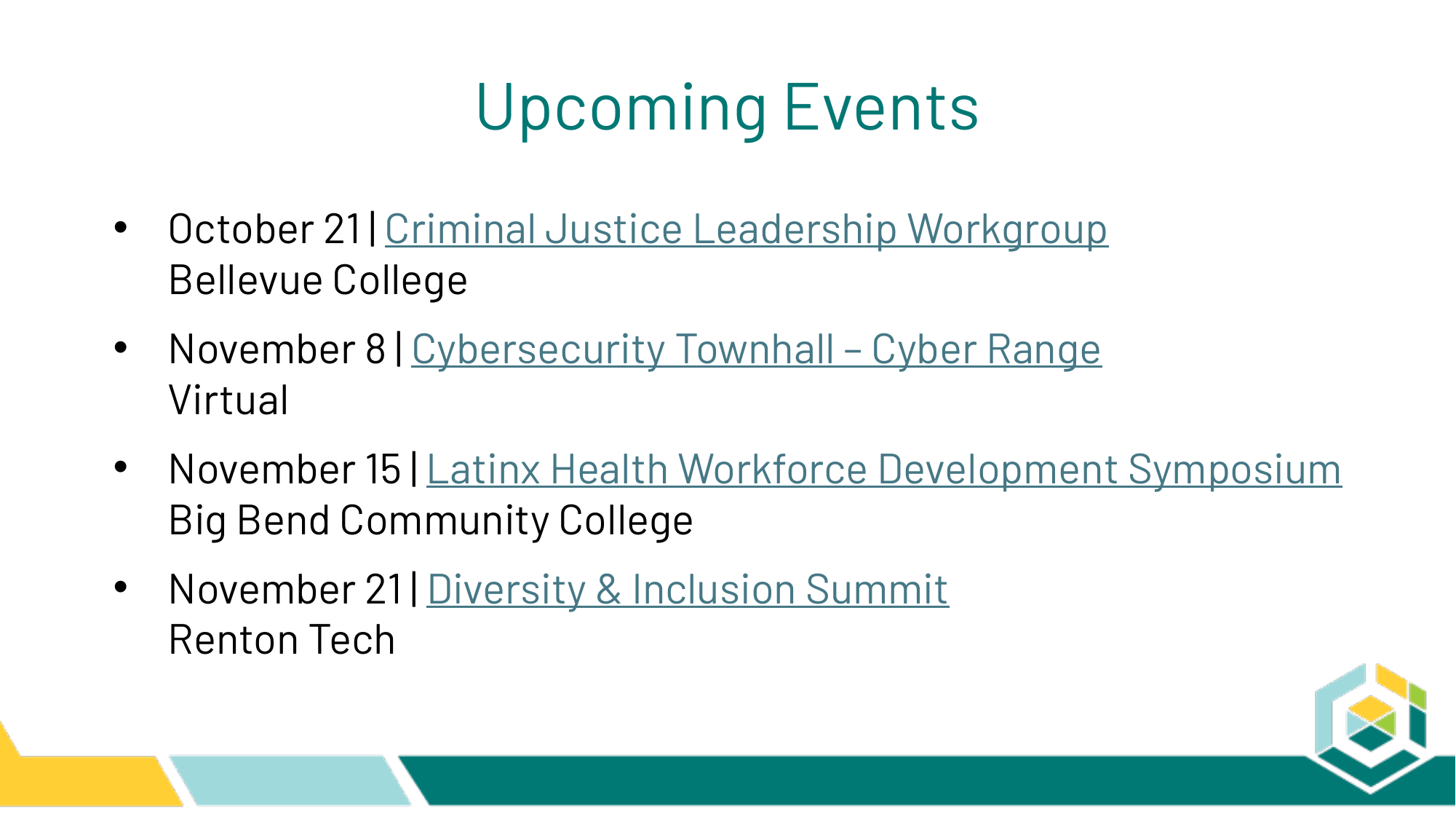

Upcoming Events

October 21 | Criminal Justice Leadership Workgroup
Bellevue College
November 8 | Cybersecurity Townhall – Cyber Range
Virtual
November 15 | Latinx Health Workforce Development Symposium
Big Bend Community College
November 21 | Diversity & Inclusion Summit
Renton Tech